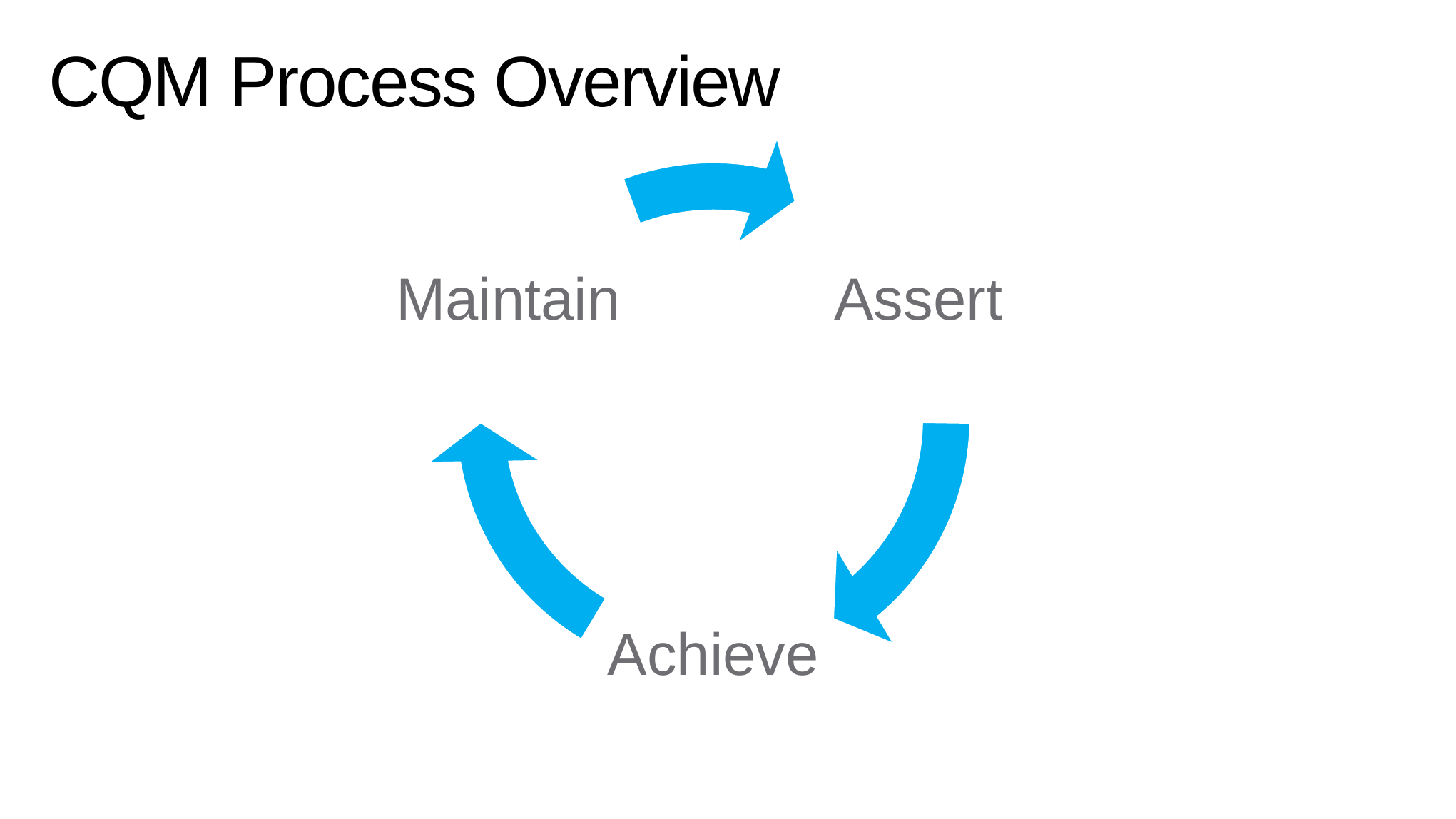

# CQM Process Overview
Assert
Achieve
Maintain